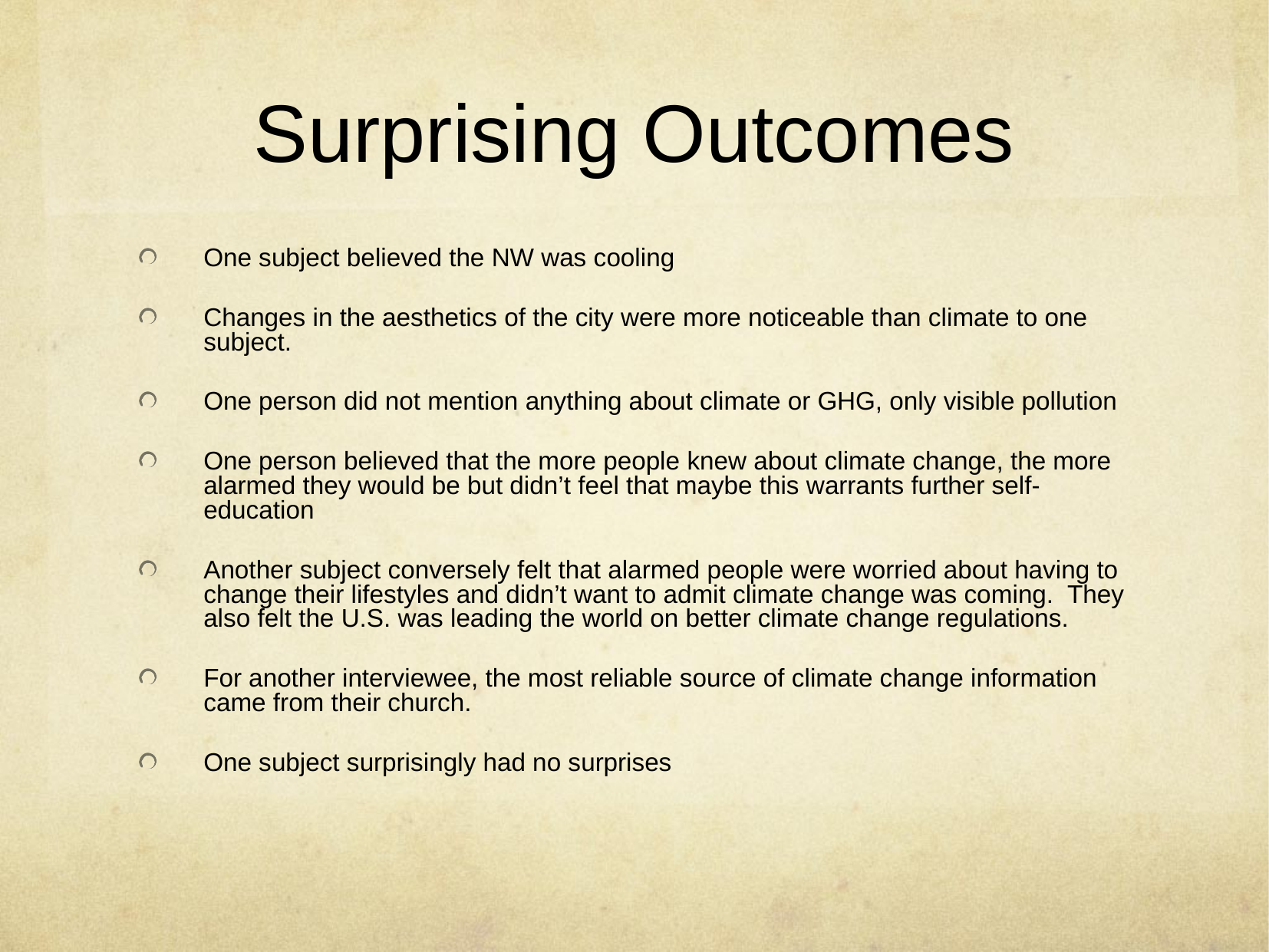

# Surprising Outcomes
One subject believed the NW was cooling
Changes in the aesthetics of the city were more noticeable than climate to one subject.
One person did not mention anything about climate or GHG, only visible pollution
One person believed that the more people knew about climate change, the more alarmed they would be but didn’t feel that maybe this warrants further self-education
Another subject conversely felt that alarmed people were worried about having to change their lifestyles and didn’t want to admit climate change was coming.  They also felt the U.S. was leading the world on better climate change regulations.
For another interviewee, the most reliable source of climate change information came from their church.
One subject surprisingly had no surprises